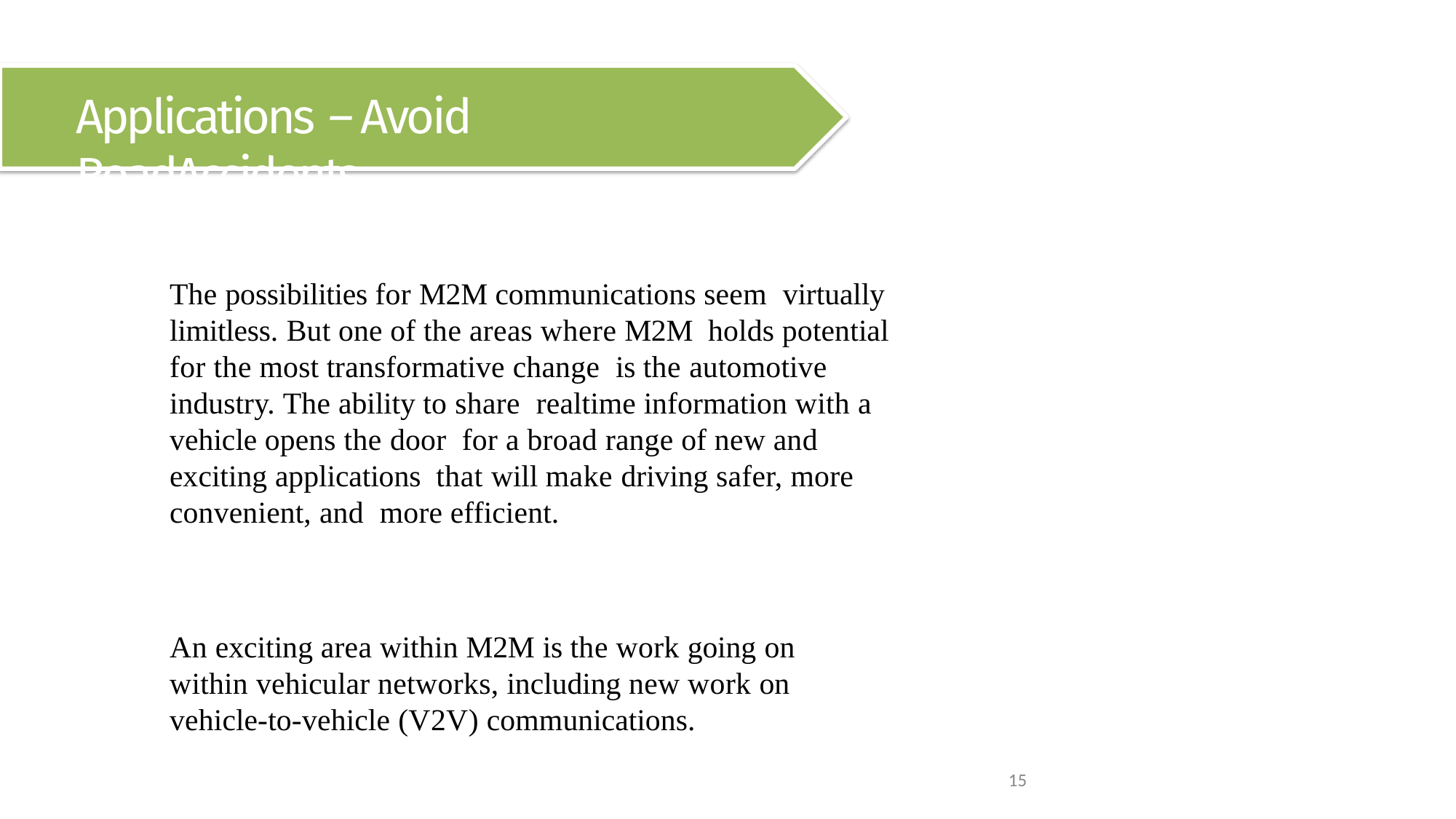

# Applications –	Avoid RoadAccidents
The possibilities for M2M communications seem  virtually limitless. But one of the areas where M2M  holds potential for the most transformative change  is the automotive industry. The ability to share  realtime information with a vehicle opens the door  for a broad range of new and exciting applications  that will make driving safer, more convenient, and  more efficient.
An exciting area within M2M is the work going on  within vehicular networks, including new work on  vehicle-to-vehicle (V2V) communications.
15